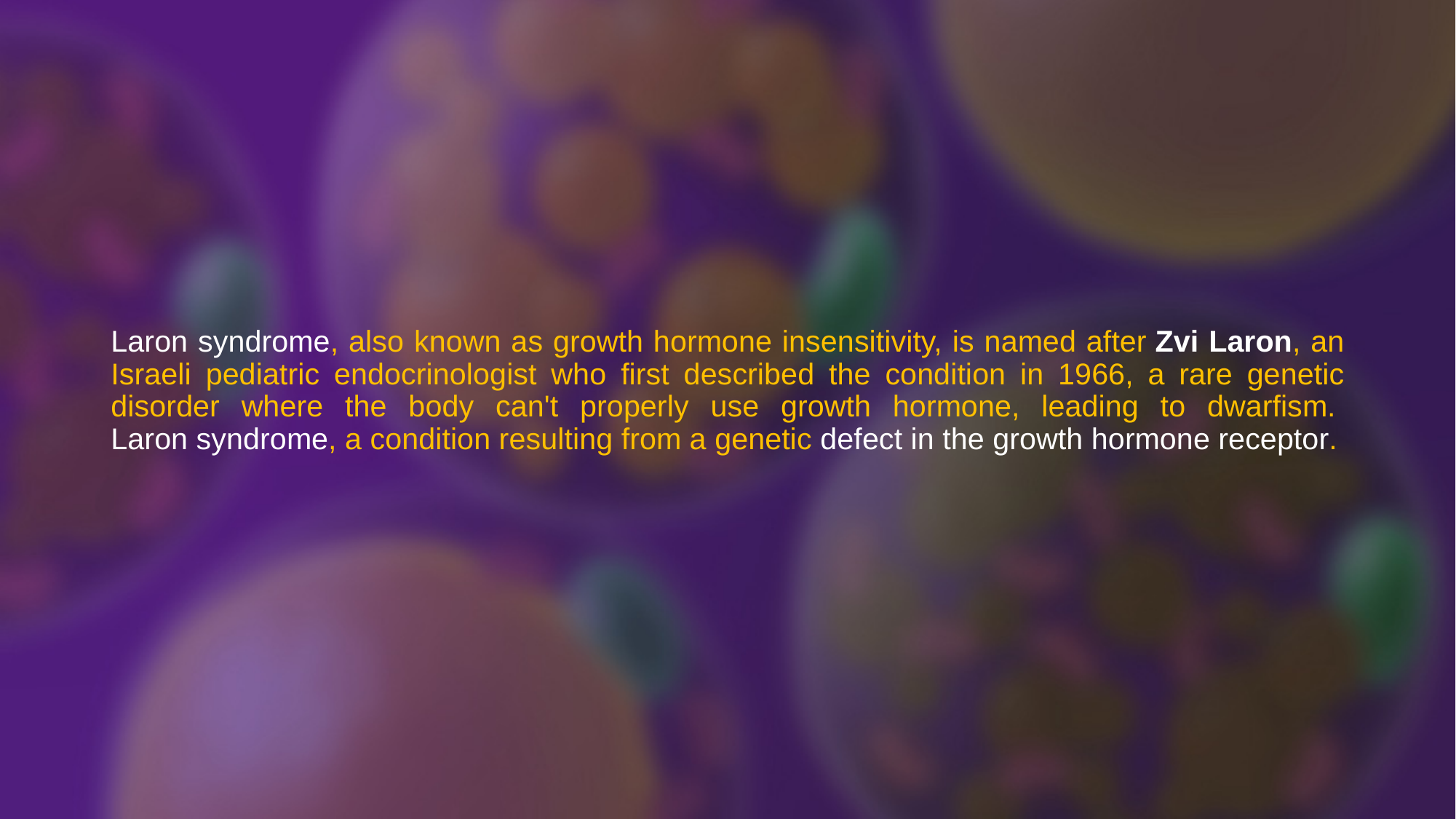

# Laron syndrome, also known as growth hormone insensitivity, is named after Zvi Laron, an Israeli pediatric endocrinologist who first described the condition in 1966, a rare genetic disorder where the body can't properly use growth hormone, leading to dwarfism.  Laron syndrome, a condition resulting from a genetic defect in the growth hormone receptor.